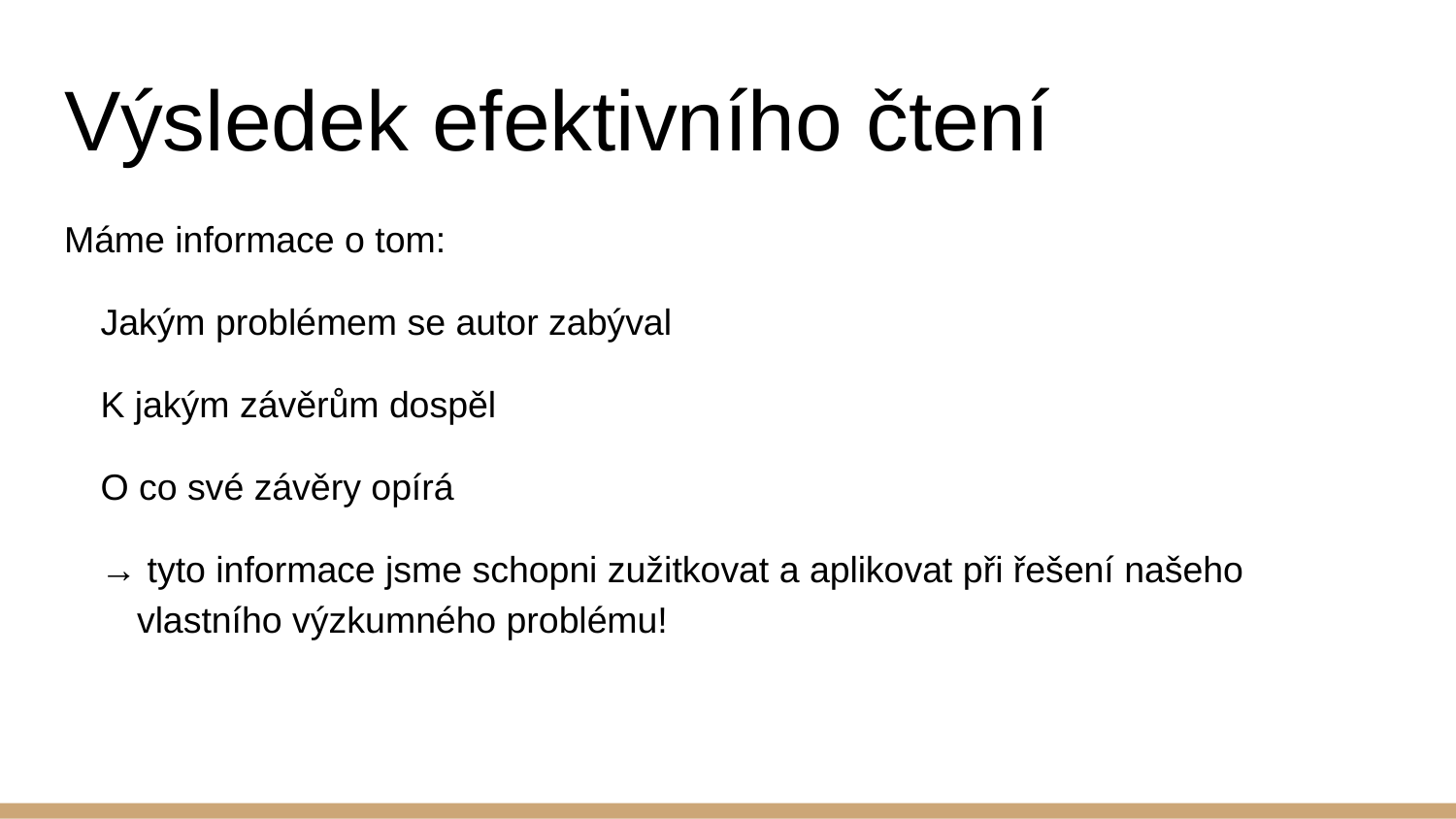

# Výsledek efektivního čtení
Máme informace o tom:
Jakým problémem se autor zabýval
K jakým závěrům dospěl
O co své závěry opírá
→ tyto informace jsme schopni zužitkovat a aplikovat při řešení našeho vlastního výzkumného problému!